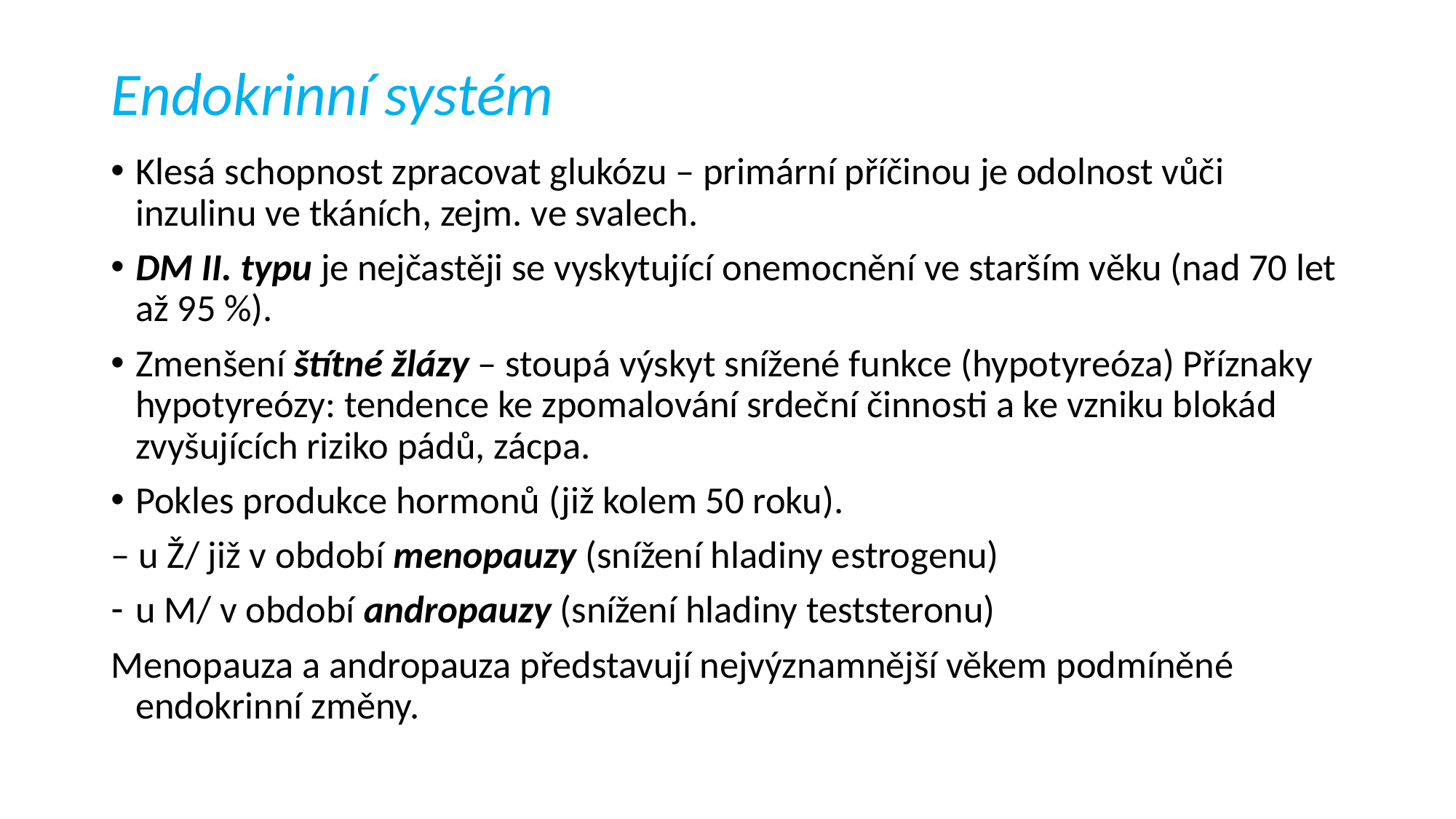

# Endokrinní systém
Klesá schopnost zpracovat glukózu – primární příčinou je odolnost vůči inzulinu ve tkáních, zejm. ve svalech.
DM II. typu je nejčastěji se vyskytující onemocnění ve starším věku (nad 70 let až 95 %).
Zmenšení štítné žlázy – stoupá výskyt snížené funkce (hypotyreóza) Příznaky hypotyreózy: tendence ke zpomalování srdeční činnosti a ke vzniku blokád zvyšujících riziko pádů, zácpa.
Pokles produkce hormonů (již kolem 50 roku).
– u Ž/ již v období menopauzy (snížení hladiny estrogenu)
u M/ v období andropauzy (snížení hladiny teststeronu)
Menopauza a andropauza představují nejvýznamnější věkem podmíněné endokrinní změny.